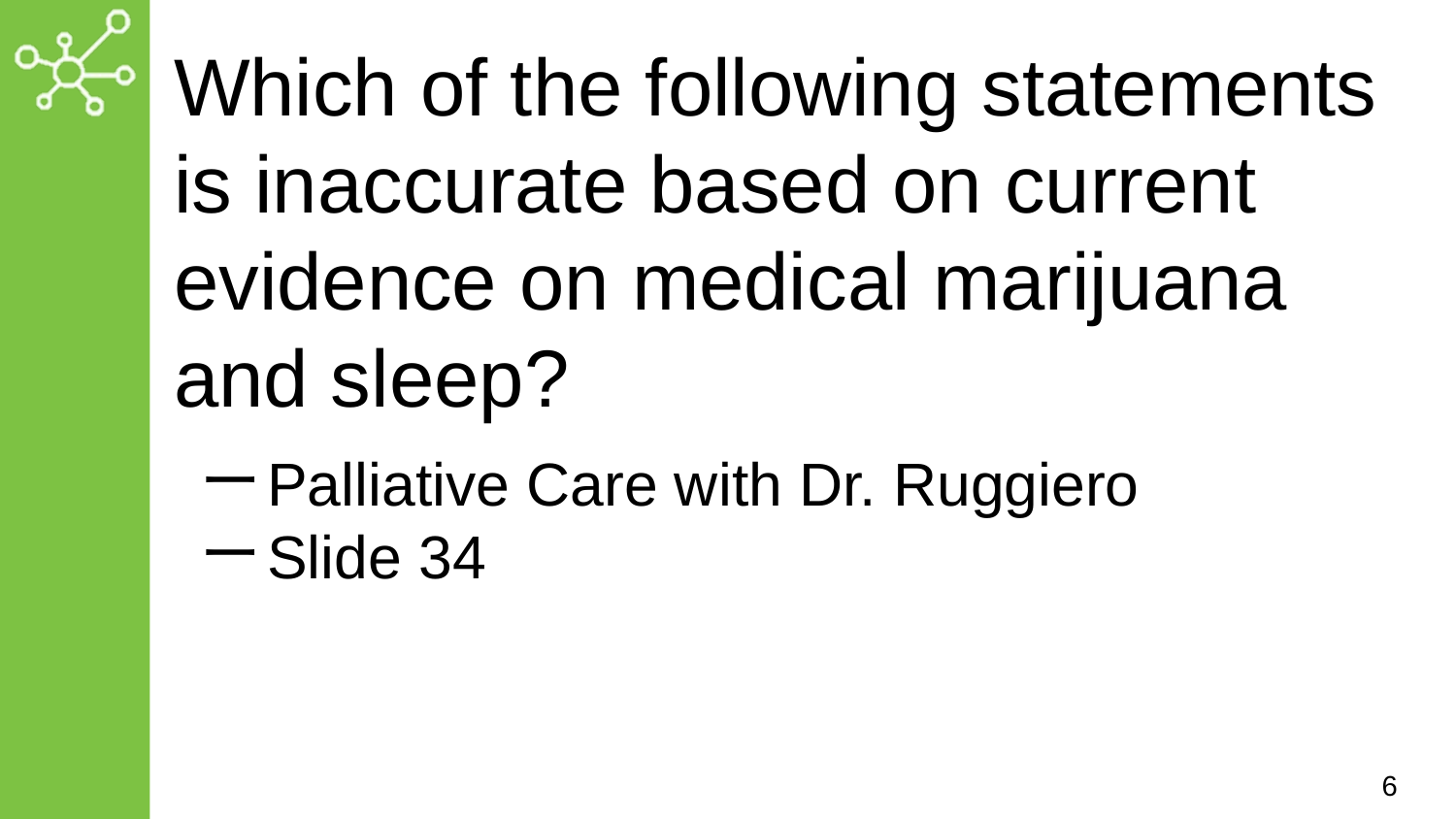

# Which of the following statements is inaccurate based on current evidence on medical marijuana and sleep?
Palliative Care with Dr. Ruggiero
Slide 34
6